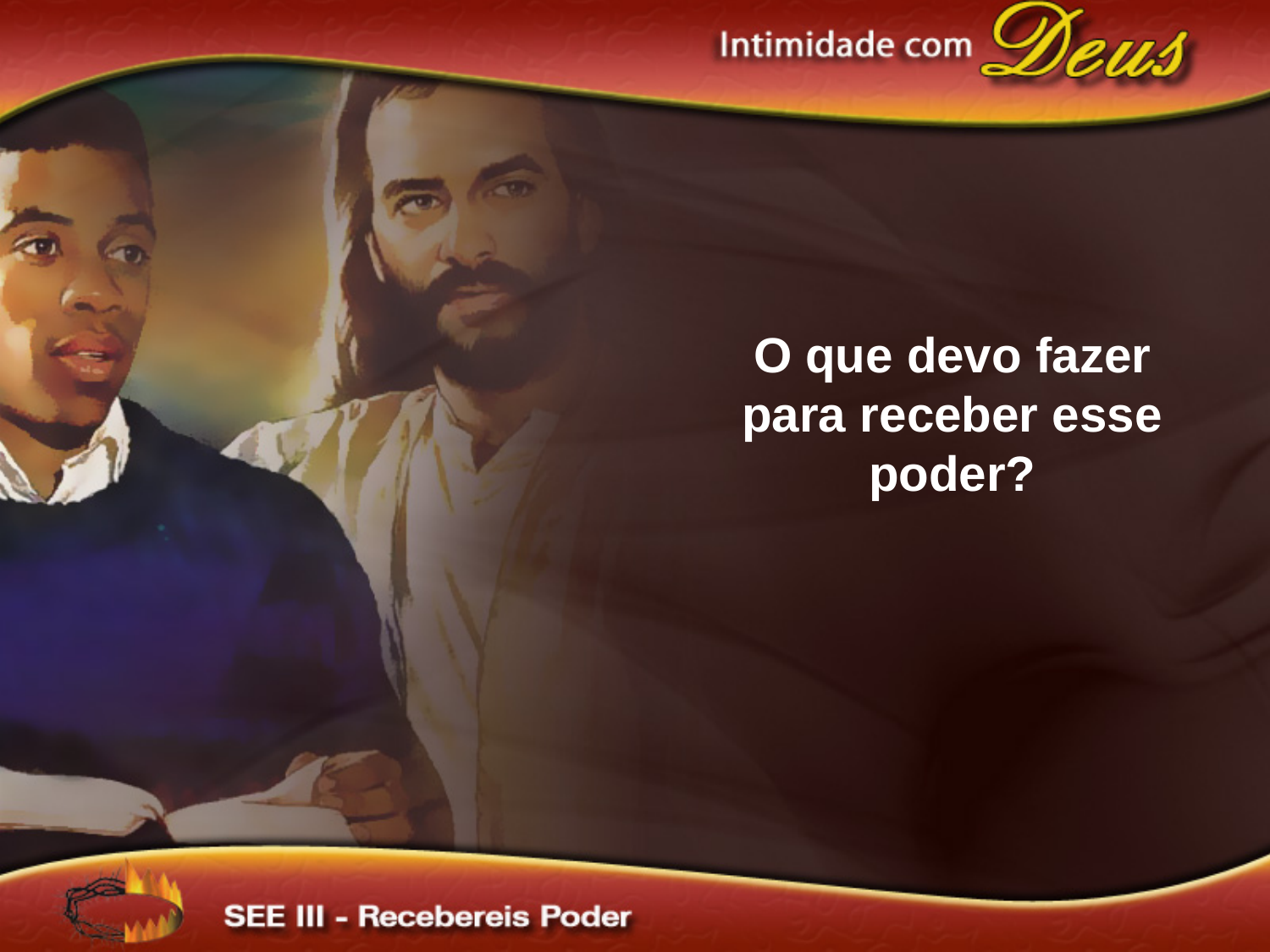

O que devo fazer para receber esse poder?